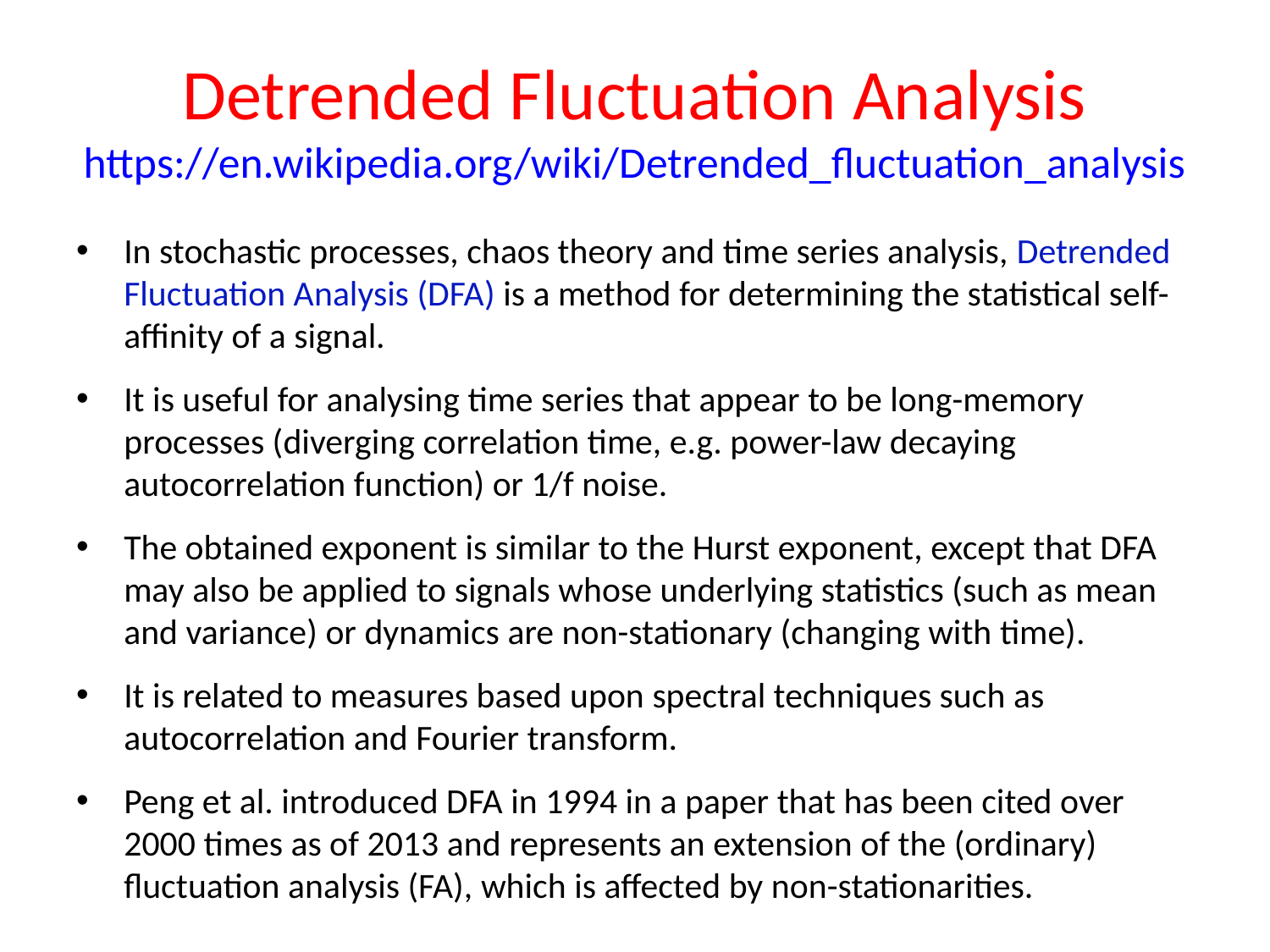

# Detrended Fluctuation Analysis https://en.wikipedia.org/wiki/Detrended_fluctuation_analysis
In stochastic processes, chaos theory and time series analysis, Detrended Fluctuation Analysis (DFA) is a method for determining the statistical self-affinity of a signal.
It is useful for analysing time series that appear to be long-memory processes (diverging correlation time, e.g. power-law decaying autocorrelation function) or 1/f noise.
The obtained exponent is similar to the Hurst exponent, except that DFA may also be applied to signals whose underlying statistics (such as mean and variance) or dynamics are non-stationary (changing with time).
It is related to measures based upon spectral techniques such as autocorrelation and Fourier transform.
Peng et al. introduced DFA in 1994 in a paper that has been cited over 2000 times as of 2013 and represents an extension of the (ordinary) fluctuation analysis (FA), which is affected by non-stationarities.